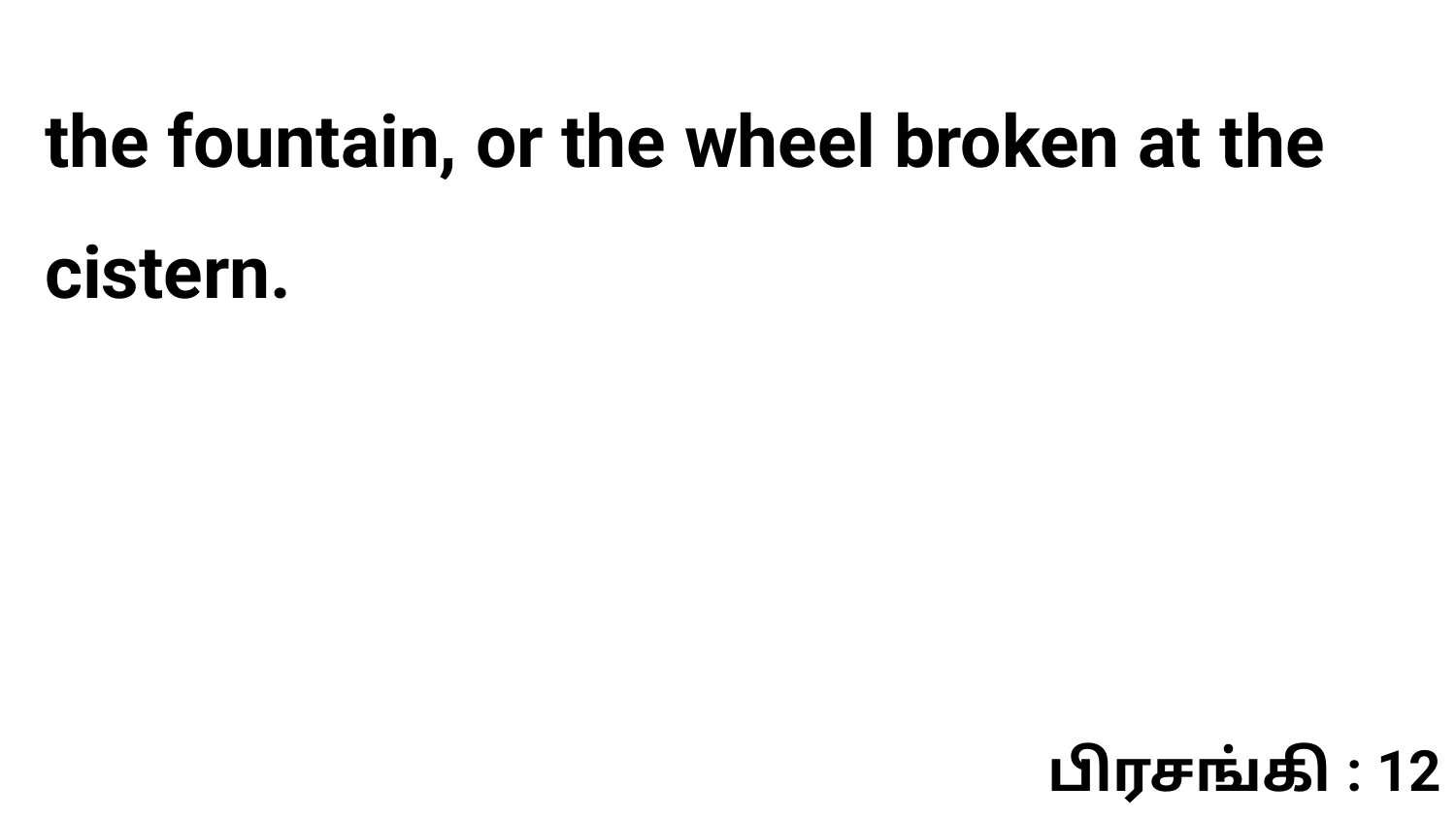

the fountain, or the wheel broken at the cistern.
பிரசங்கி : 12